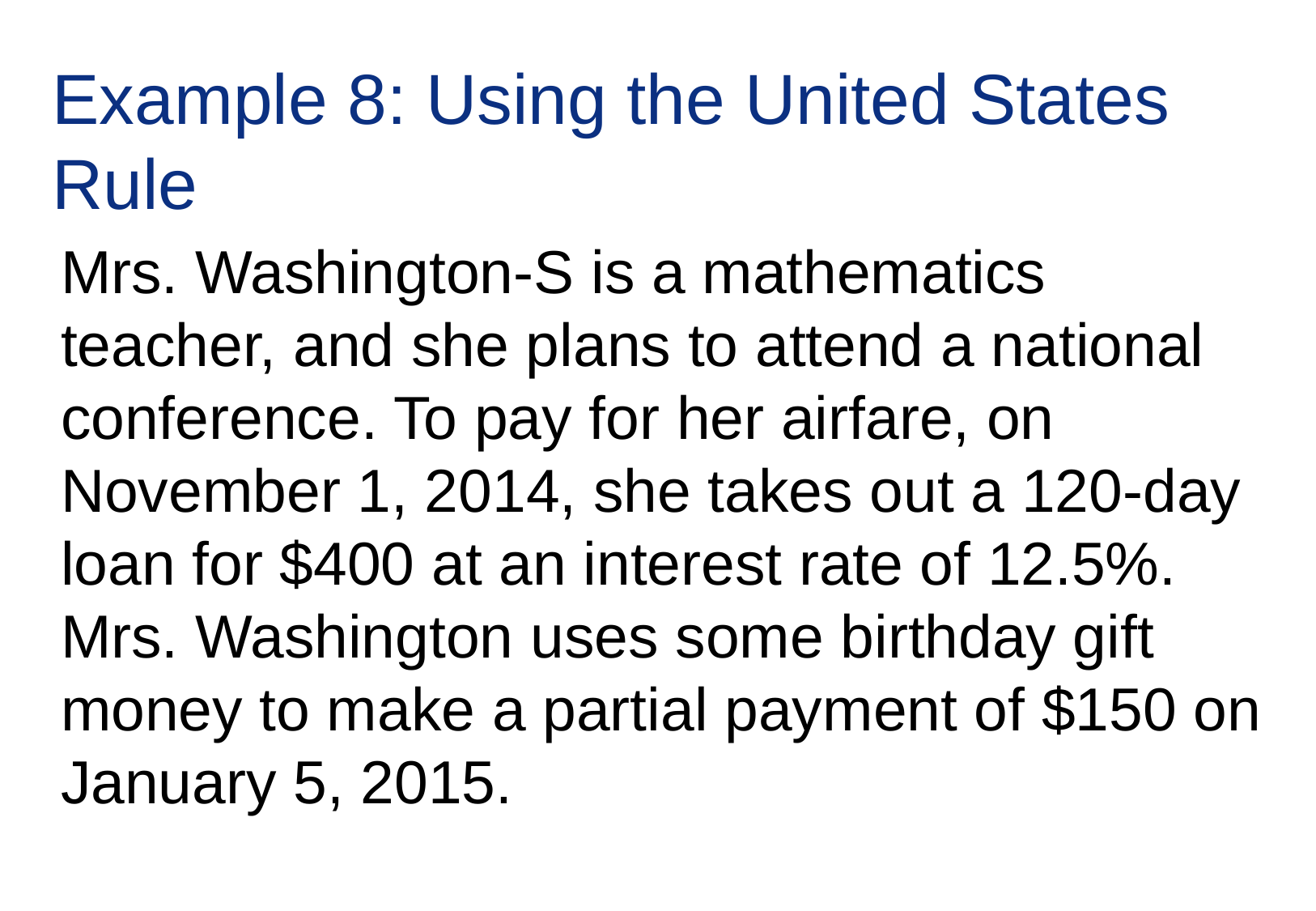

# Example 8: Using the United States Rule
Mrs. Washington-S is a mathematics teacher, and she plans to attend a national conference. To pay for her airfare, on November 1, 2014, she takes out a 120-day loan for $400 at an interest rate of 12.5%. Mrs. Washington uses some birthday gift money to make a partial payment of $150 on January 5, 2015.